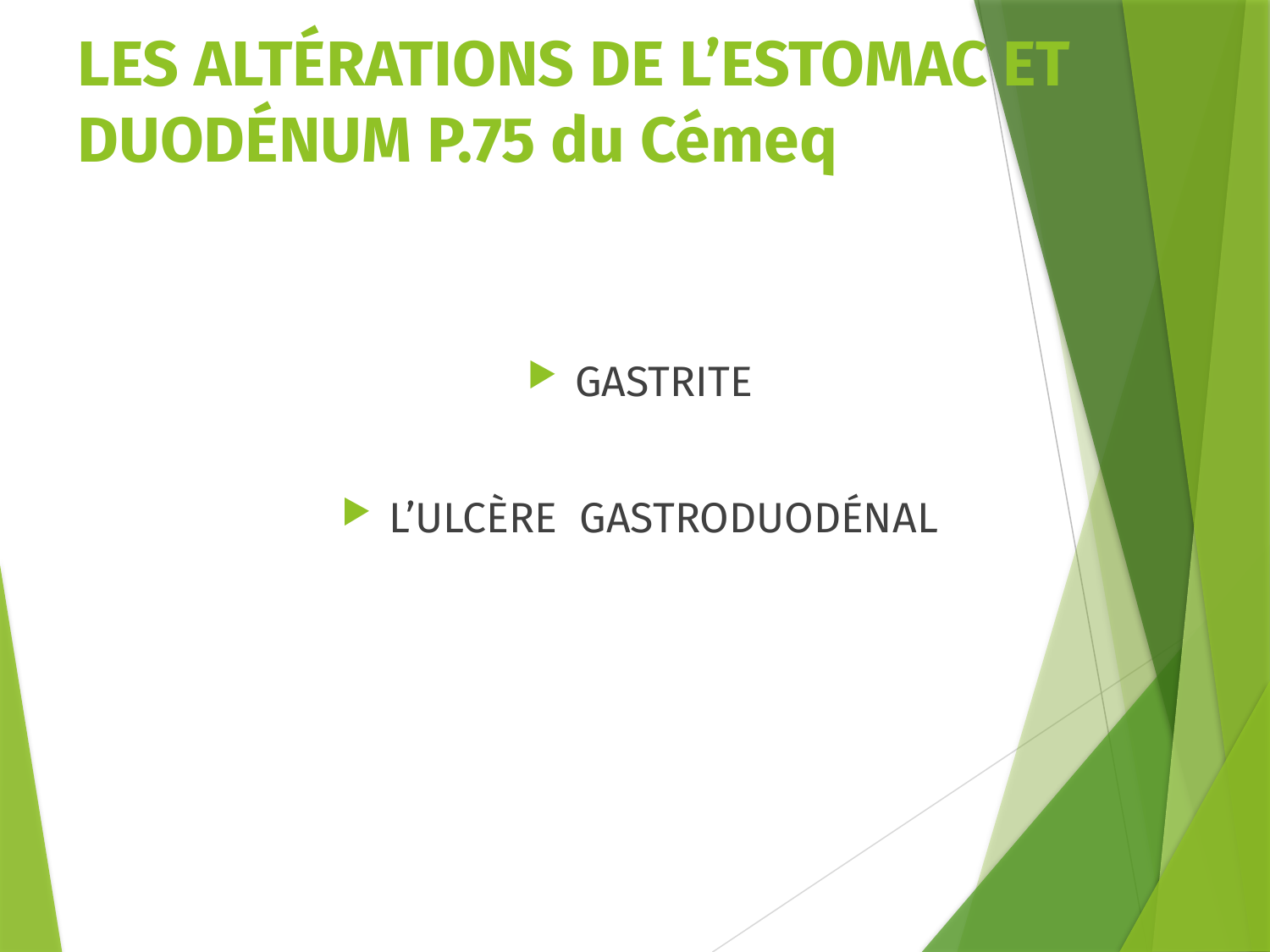

# LES ALTÉRATIONS DE L’ESTOMAC ET DUODÉNUM P.75 du Cémeq

GASTRITE

L’ULCÈRE  GASTRODUODÉNAL